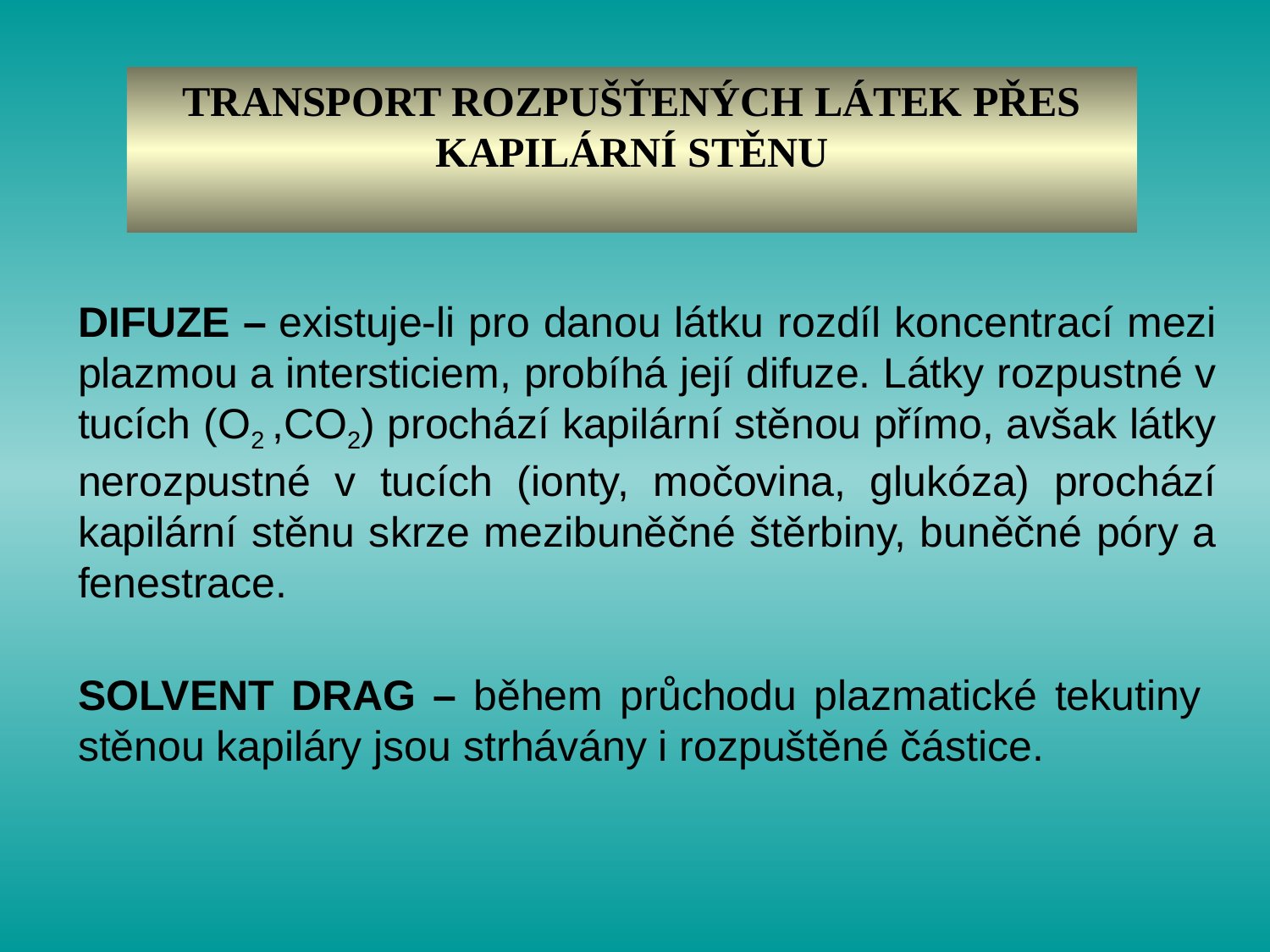

TRANSPORT ROZPUŠŤENÝCH LÁTEK PŘES KAPILÁRNÍ STĚNU

DIFUZE – existuje-li pro danou látku rozdíl koncentrací mezi plazmou a intersticiem, probíhá její difuze. Látky rozpustné v tucích (O2 ,CO2) prochází kapilární stěnou přímo, avšak látky nerozpustné v tucích (ionty, močovina, glukóza) prochází kapilární stěnu skrze mezibuněčné štěrbiny, buněčné póry a fenestrace.
SOLVENT DRAG – během průchodu plazmatické tekutiny stěnou kapiláry jsou strhávány i rozpuštěné částice.